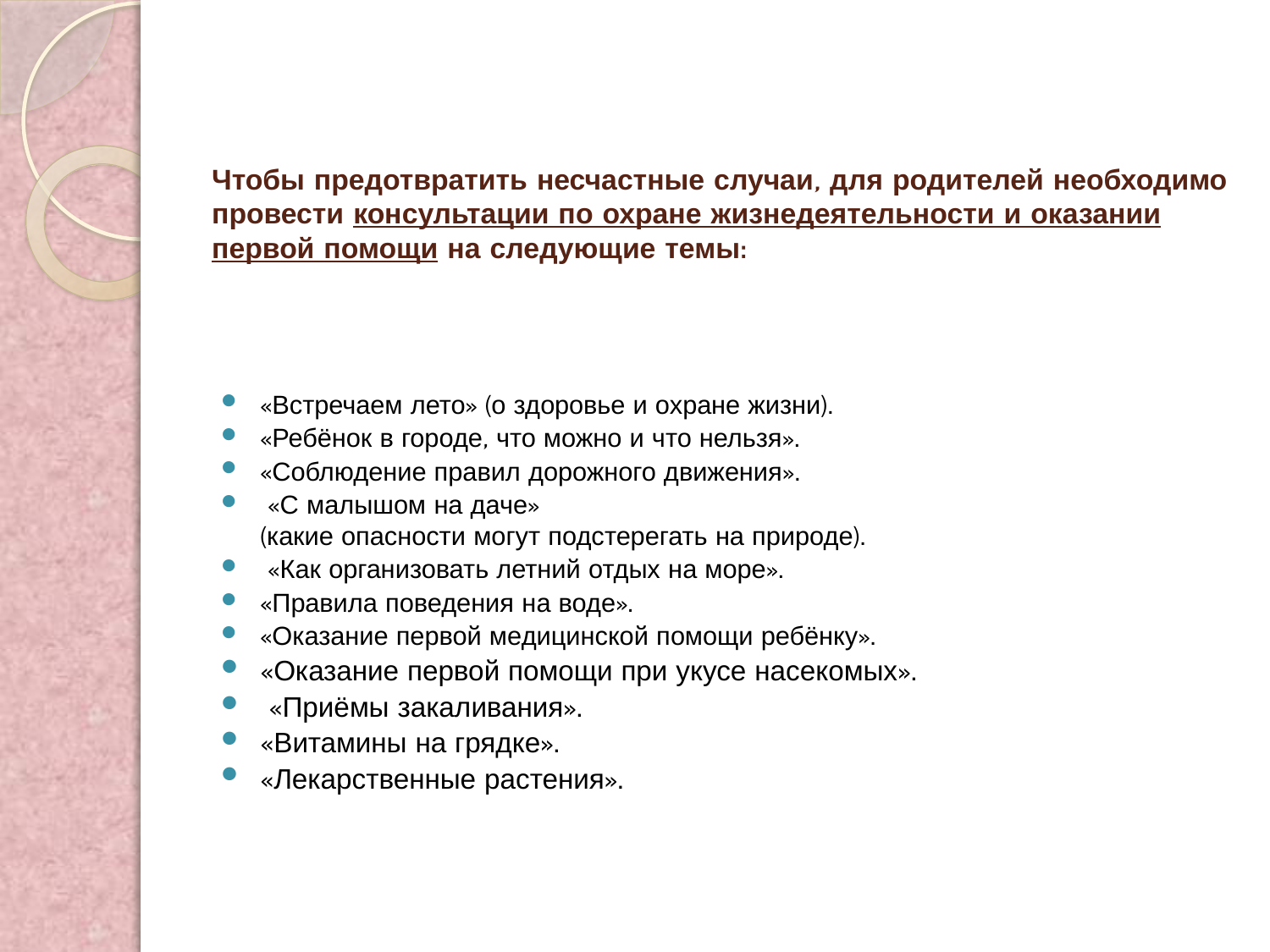

# Чтобы предотвратить несчастные случаи, для родителей необходимо провести консультации по охране жизнедеятельности и оказании первой помощи на следующие темы:

 «Встречаем лето» (о здоровье и охране жизни).
 «Ребёнок в городе, что можно и что нельзя».
 «Соблюдение правил дорожного движения».
  «С малышом на даче»
 (какие опасности могут подстерегать на природе).
  «Как организовать летний отдых на море».
 «Правила поведения на воде».
 «Оказание первой медицинской помощи ребёнку».
 «Оказание первой помощи при укусе насекомых».
  «Приёмы закаливания».
 «Витамины на грядке».
 «Лекарственные растения».